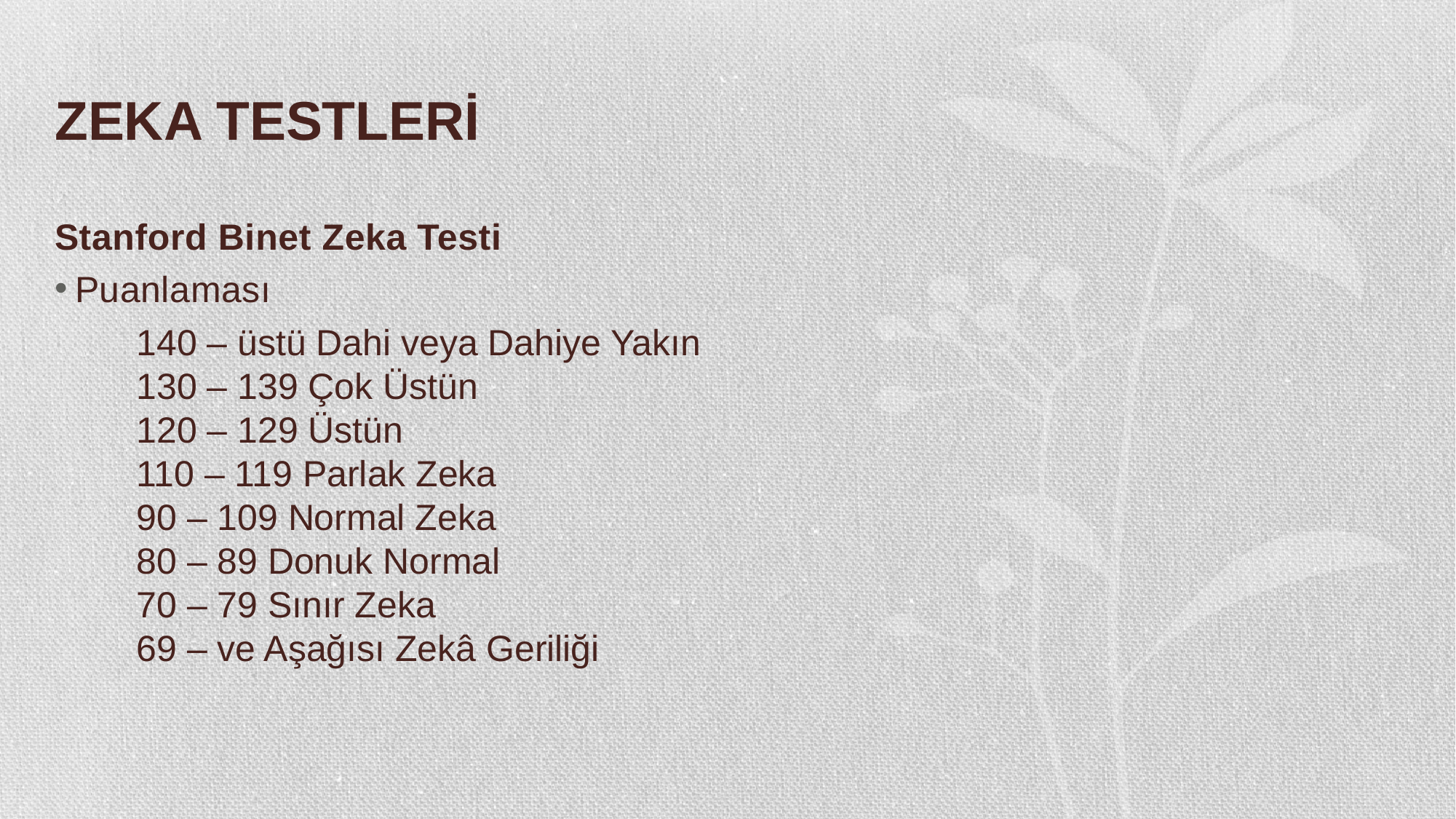

# ZEKA TESTLERİ

Stanford Binet Zeka Testi
Puanlaması
140 – üstü Dahi veya Dahiye Yakın
130 – 139 Çok Üstün
120 – 129 Üstün
110 – 119 Parlak Zeka
90 – 109 Normal Zeka
80 – 89 Donuk Normal
70 – 79 Sınır Zeka
69 – ve Aşağısı Zekâ Geriliği